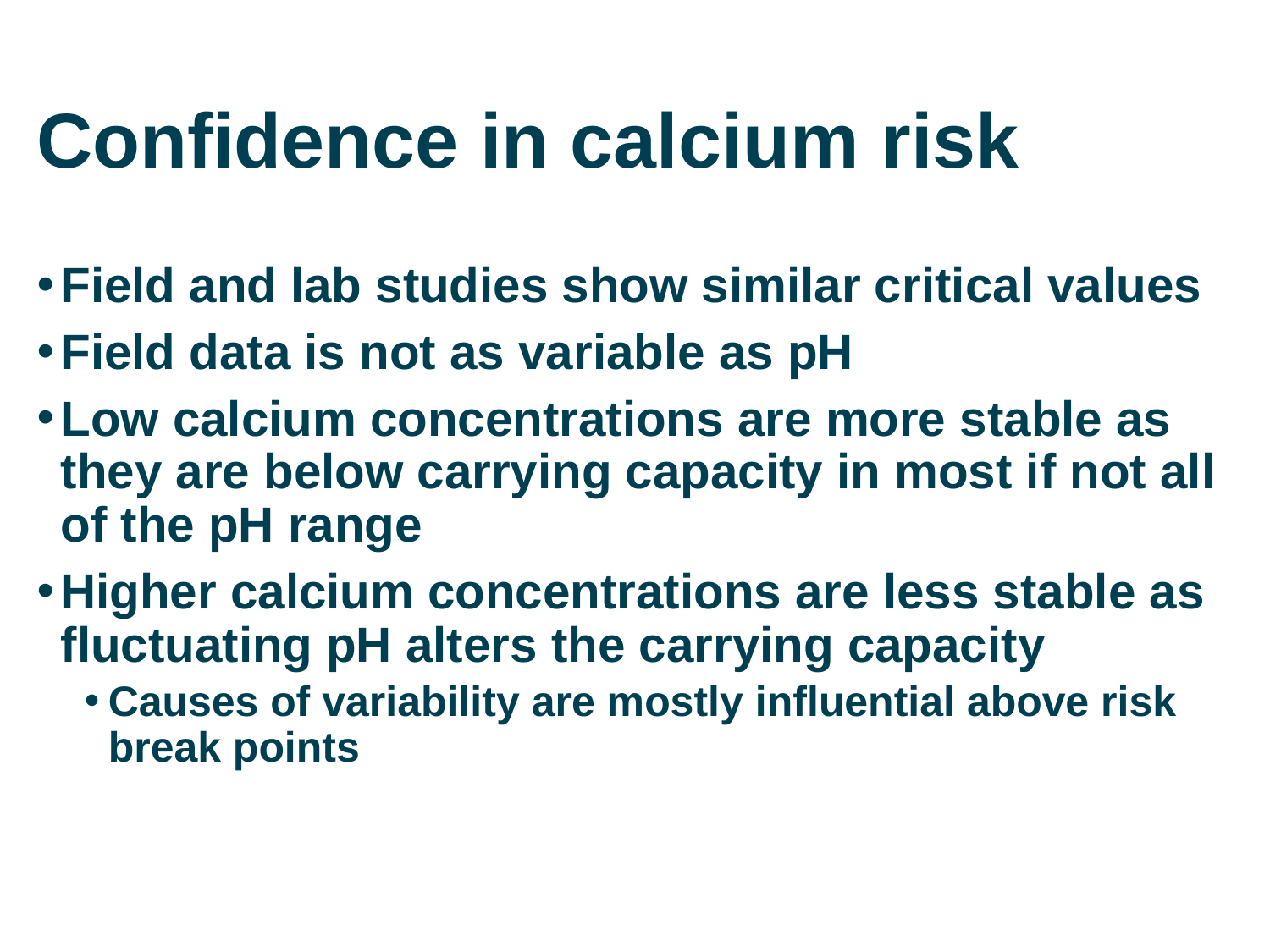

# Confidence in calcium risk
Field and lab studies show similar critical values
Field data is not as variable as pH
Low calcium concentrations are more stable as they are below carrying capacity in most if not all of the pH range
Higher calcium concentrations are less stable as fluctuating pH alters the carrying capacity
Causes of variability are mostly influential above risk break points